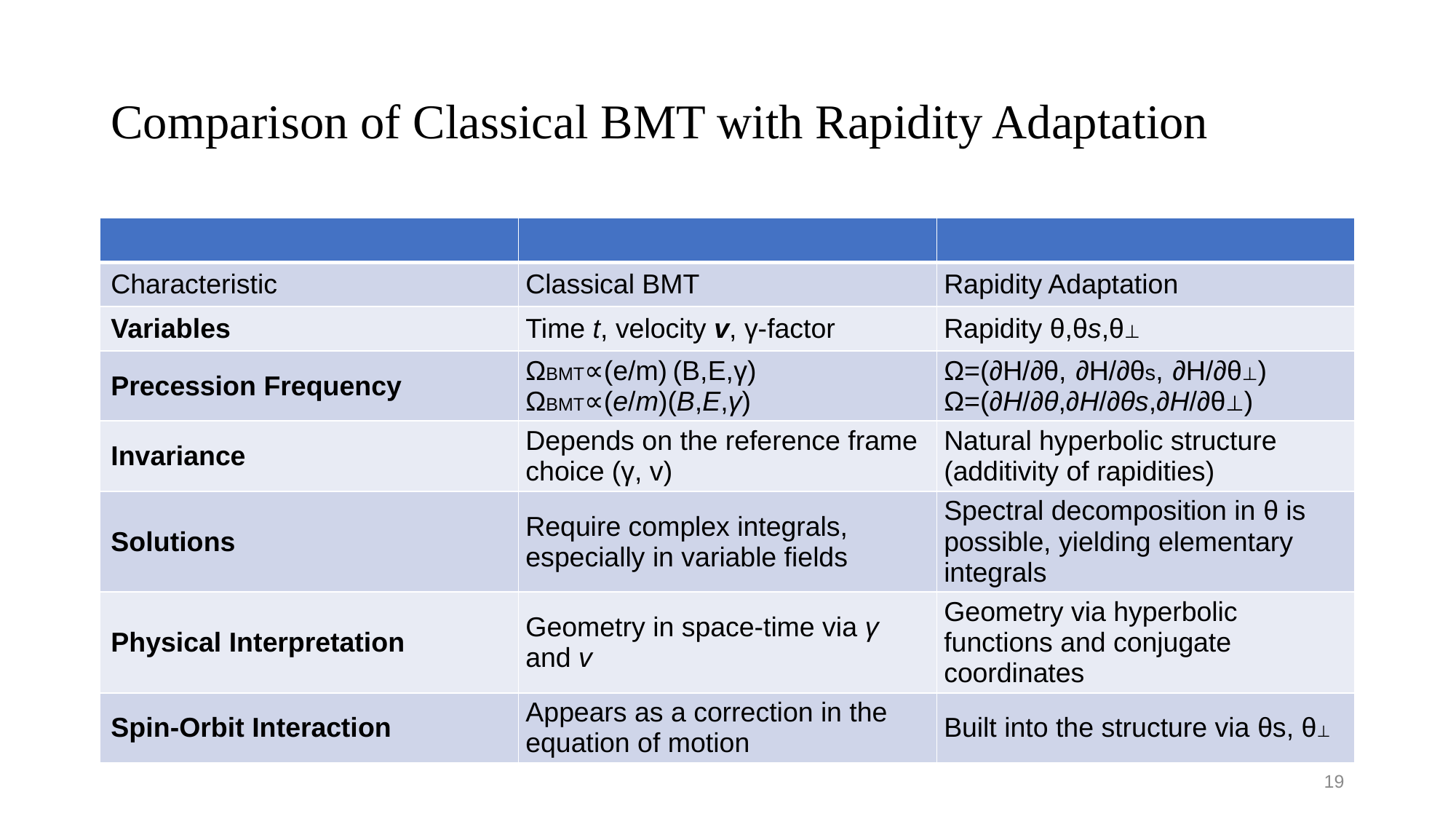

# Comparison of Classical BMT with Rapidity Adaptation
|  |  |  |
| --- | --- | --- |
| Characteristic | Classical BMT | Rapidity Adaptation |
| Variables | Time t, velocity v, γ-factor | Rapidity θ,θs,θ⊥ |
| Precession Frequency | ΩBMT∝(e/m) (B,E,γ) ΩBMT​∝(e/m)(B,E,γ) | Ω=(∂H/∂θ,  ∂H/∂θs,  ∂H/∂θ⊥) Ω=(∂H/∂θ,∂H/∂θs​,∂H/∂θ⊥​) |
| Invariance | Depends on the reference frame choice (γ, v) | Natural hyperbolic structure (additivity of rapidities) |
| Solutions | Require complex integrals, especially in variable fields | Spectral decomposition in θ is possible, yielding elementary integrals |
| Physical Interpretation | Geometry in space-time via γ and v | Geometry via hyperbolic functions and conjugate coordinates |
| Spin-Orbit Interaction | Appears as a correction in the equation of motion | Built into the structure via θs, θ⊥ |

19